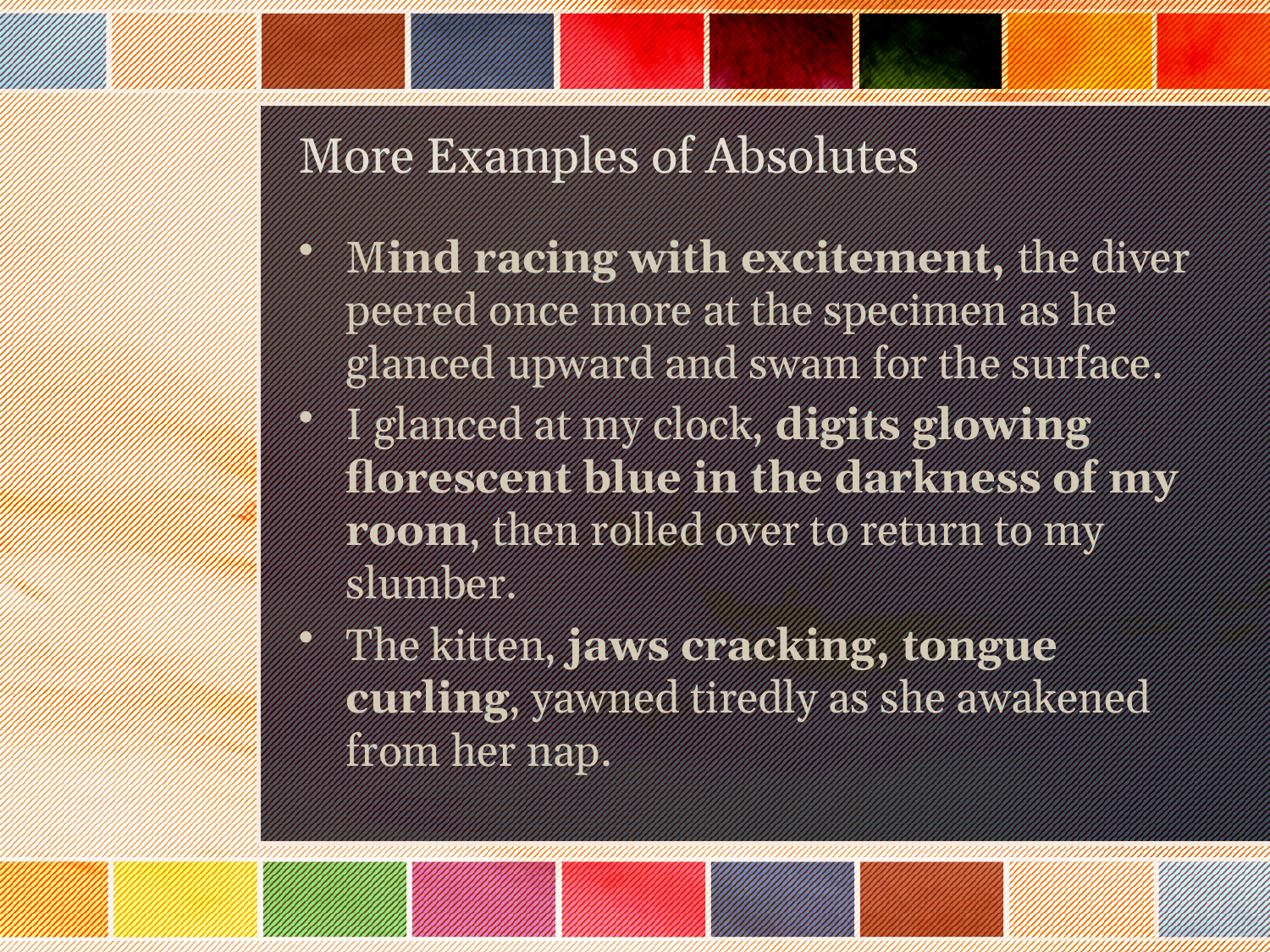

# More Examples of Absolutes
Mind racing with excitement, the diver peered once more at the specimen as he glanced upward and swam for the surface.
I glanced at my clock, digits glowing florescent blue in the darkness of my room, then rolled over to return to my slumber.
The kitten, jaws cracking, tongue curling, yawned tiredly as she awakened from her nap.